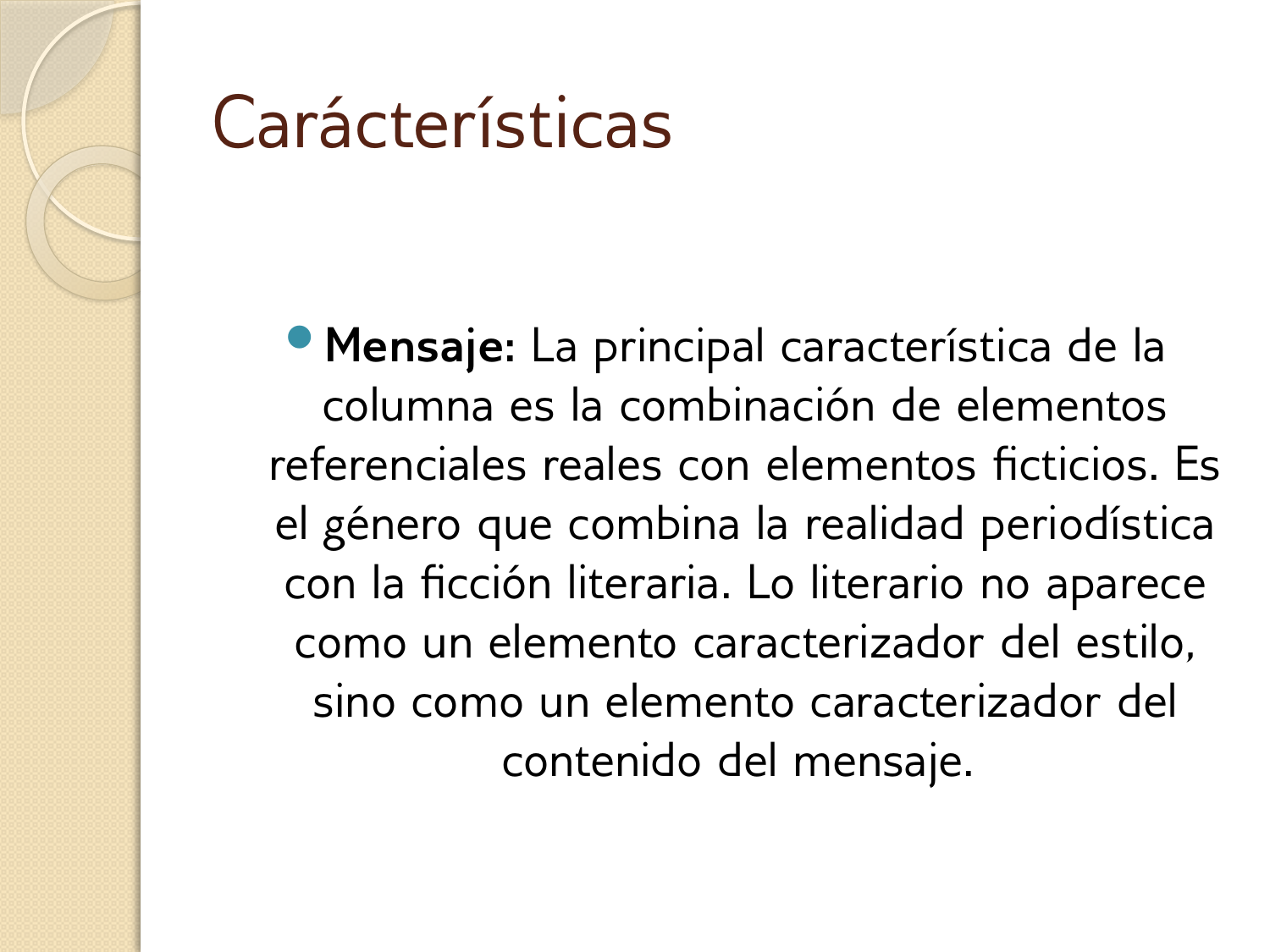

# Carácterísticas
Mensaje: La principal característica de la columna es la combinación de elementos referenciales reales con elementos ficticios. Es el género que combina la realidad periodística con la ficción literaria. Lo literario no aparece como un elemento caracterizador del estilo, sino como un elemento caracterizador del contenido del mensaje.